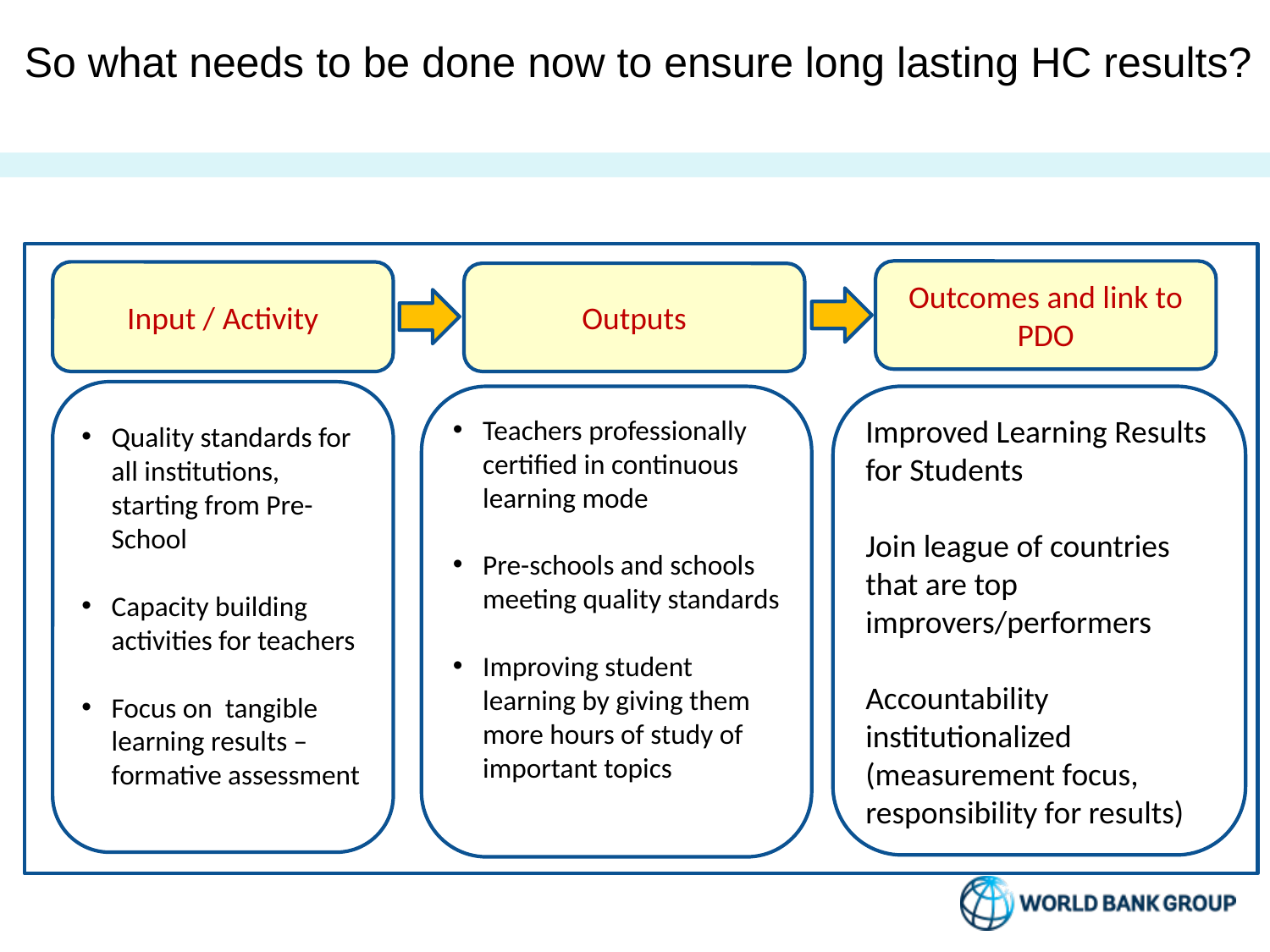

# So what needs to be done now to ensure long lasting HC results?

Outcomes and link to PDO
Input / Activity
Outputs

Quality standards for all institutions, starting from Pre-School

Capacity building activities for teachers

Focus on  tangible learning results – formative assessment

Teachers professionally certified in continuous learning mode

Pre-schools and schools meeting quality standards

Improving student learning by giving them more hours of study of important topics

Improved Learning Results for Students

Join league of countries that are top improvers/performers

Accountability institutionalized
(measurement focus, responsibility for results)